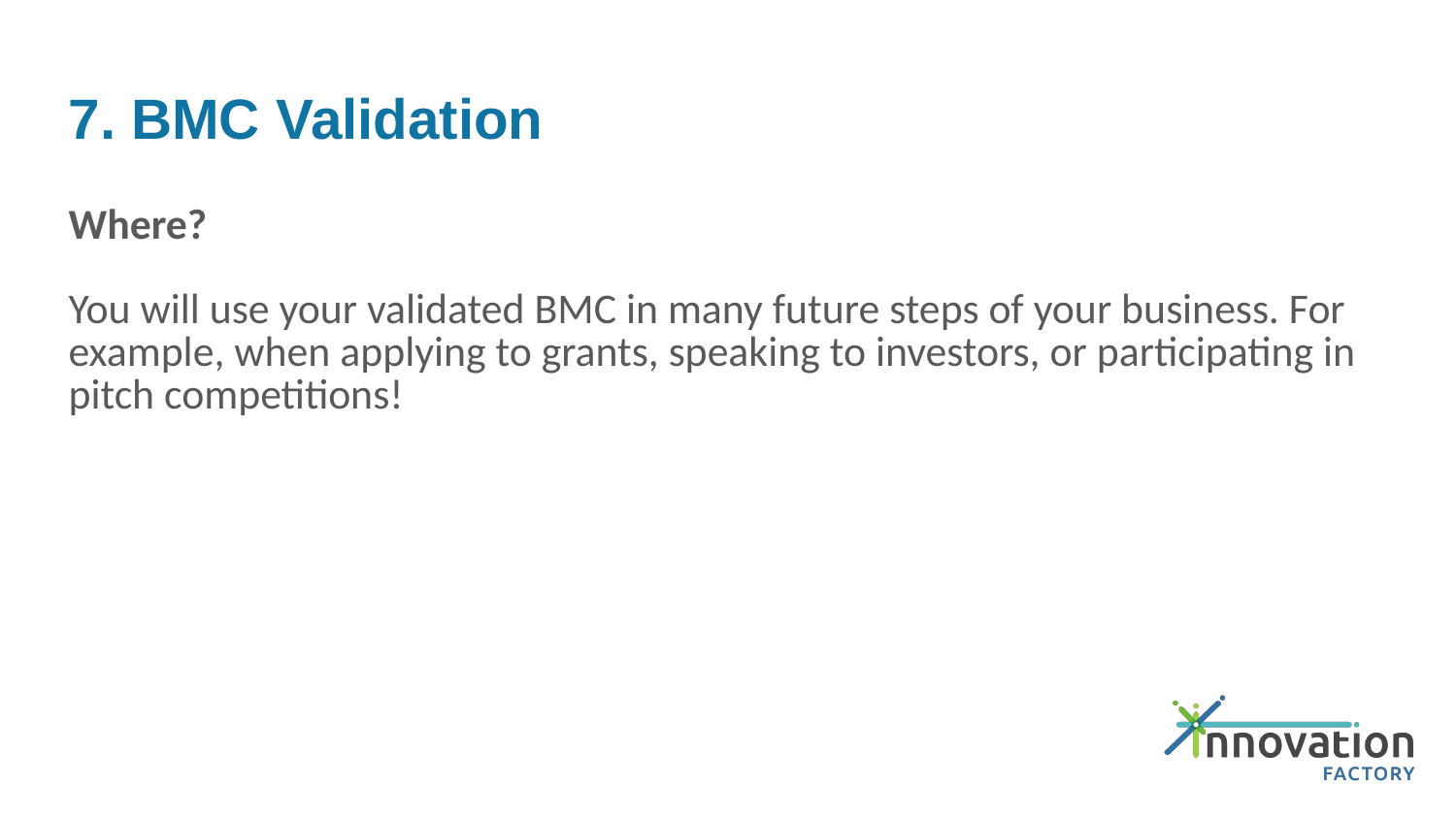

# 7. BMC Validation
Where?

You will use your validated BMC in many future steps of your business. For example, when applying to grants, speaking to investors, or participating in pitch competitions!